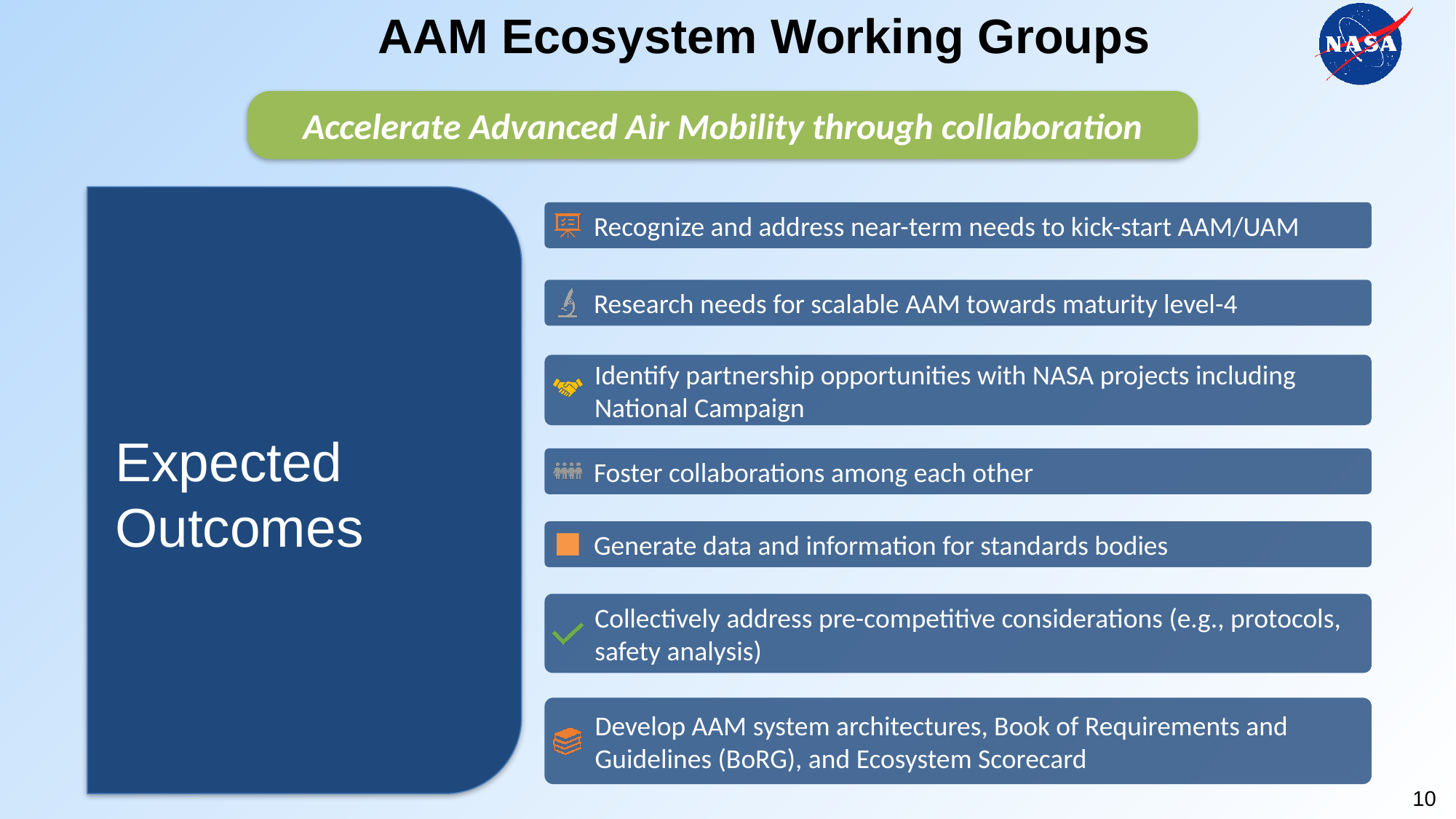

AAM Ecosystem Working Groups
Accelerate Advanced Air Mobility through collaboration

Expected Outcomes
      Recognize and address near-term needs to kick-start AAM/UAM

      Research needs for scalable AAM towards maturity level-4

      Identify partnership opportunities with NASA projects including
      National Campaign

      Foster collaborations among each other

      Generate data and information for standards bodies

      Collectively address pre-competitive considerations (e.g., protocols,
      safety analysis)

      Develop AAM system architectures, Book of Requirements and
      Guidelines (BoRG), and Ecosystem Scorecard